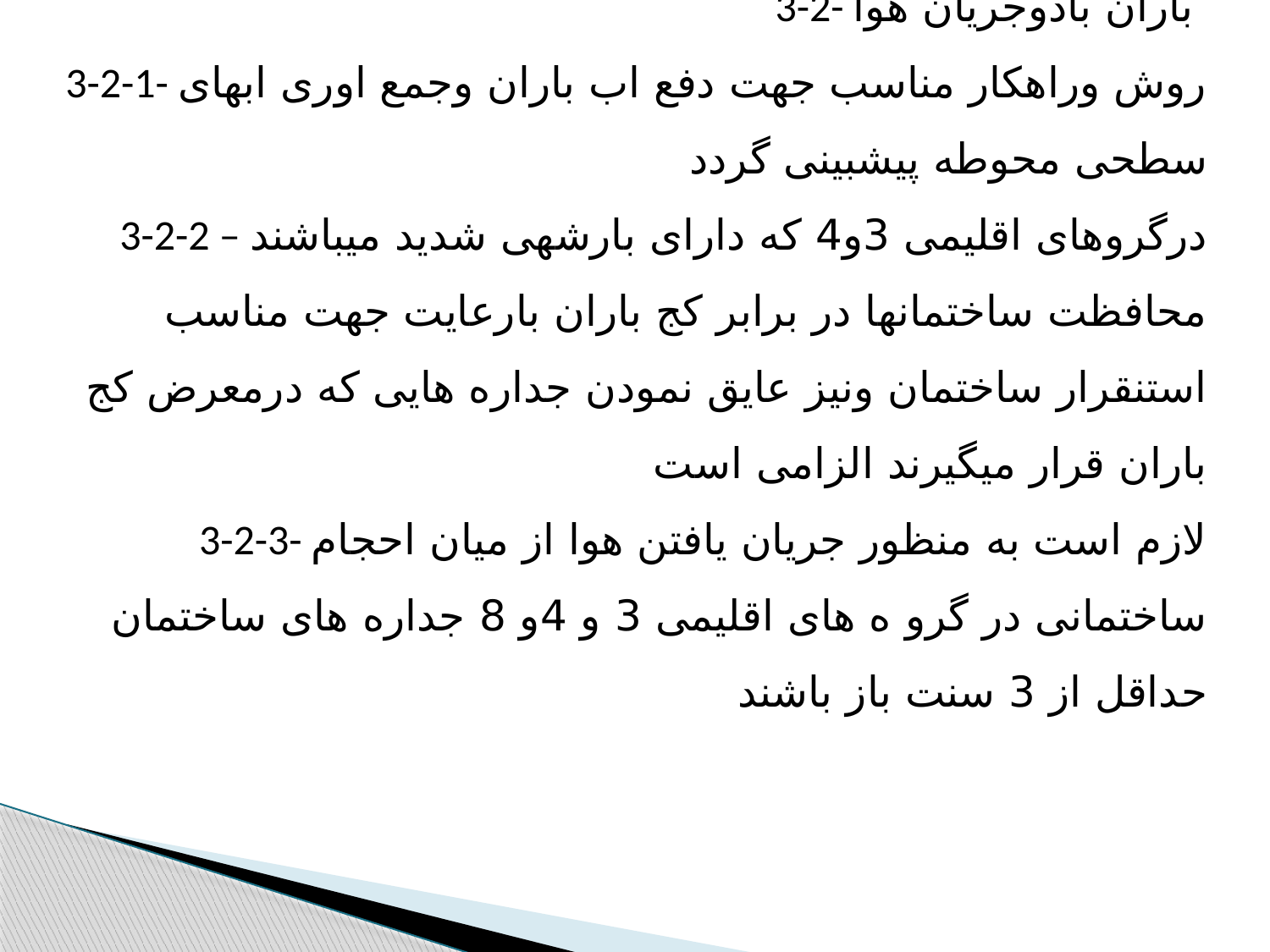

3-2- باران بادوجریان هوا
3-2-1- روش وراهکار مناسب جهت دفع اب باران وجمع اوری ابهای سطحی محوطه پیشبینی گردد
3-2-2 – درگروهای اقلیمی 3و4 که دارای بارشهی شدید میباشند محافظت ساختمانها در برابر کج باران بارعایت جهت مناسب استنقرار ساختمان ونیز عایق نمودن جداره هایی که درمعرض کج باران قرار میگیرند الزامی است
3-2-3- لازم است به منظور جریان یافتن هوا از میان احجام ساختمانی در گرو ه های اقلیمی 3 و 4و 8 جداره های ساختمان حداقل از 3 سنت باز باشند